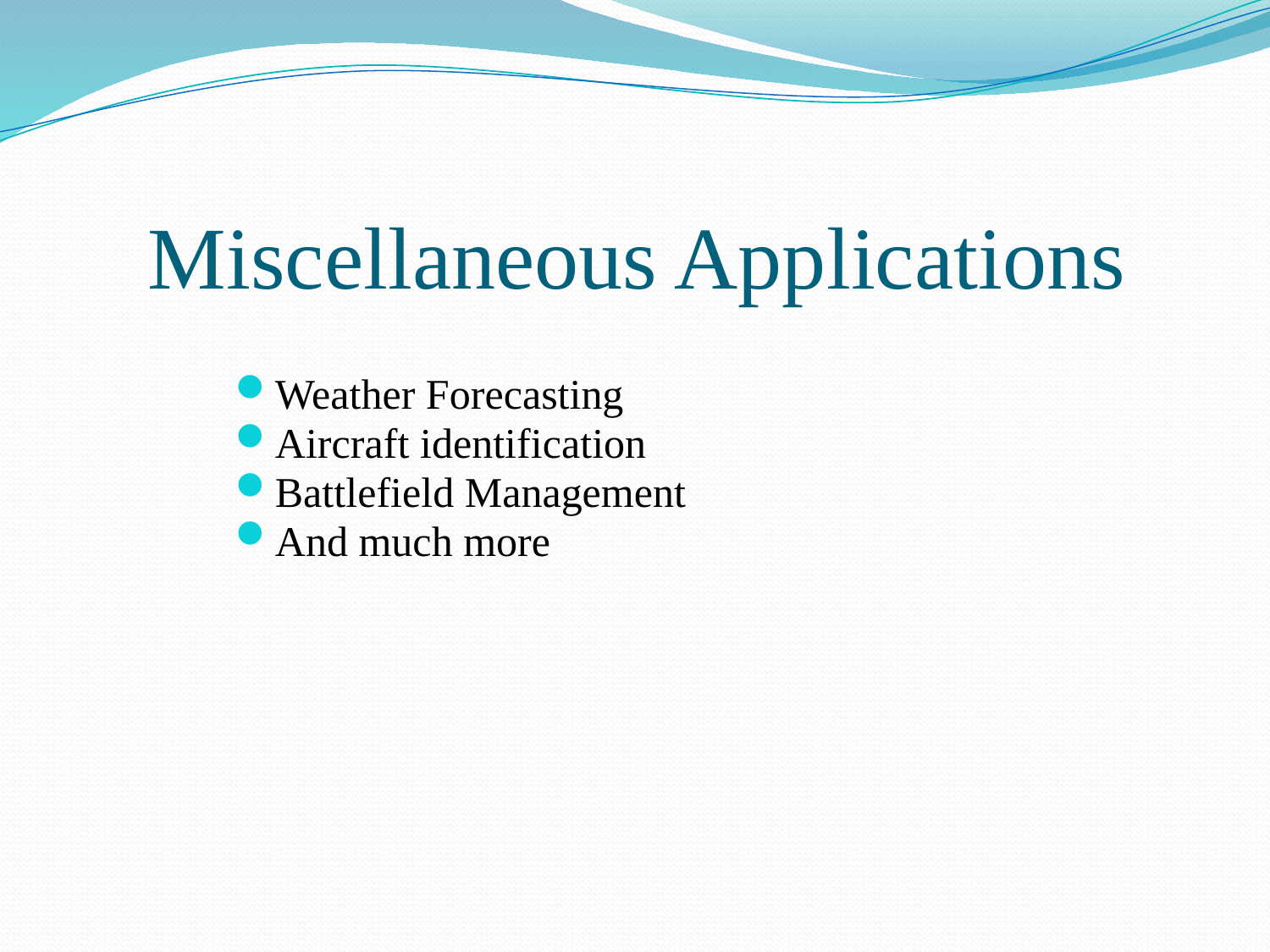

# Miscellaneous Applications
Weather Forecasting
Aircraft identification
Battlefield Management
And much more